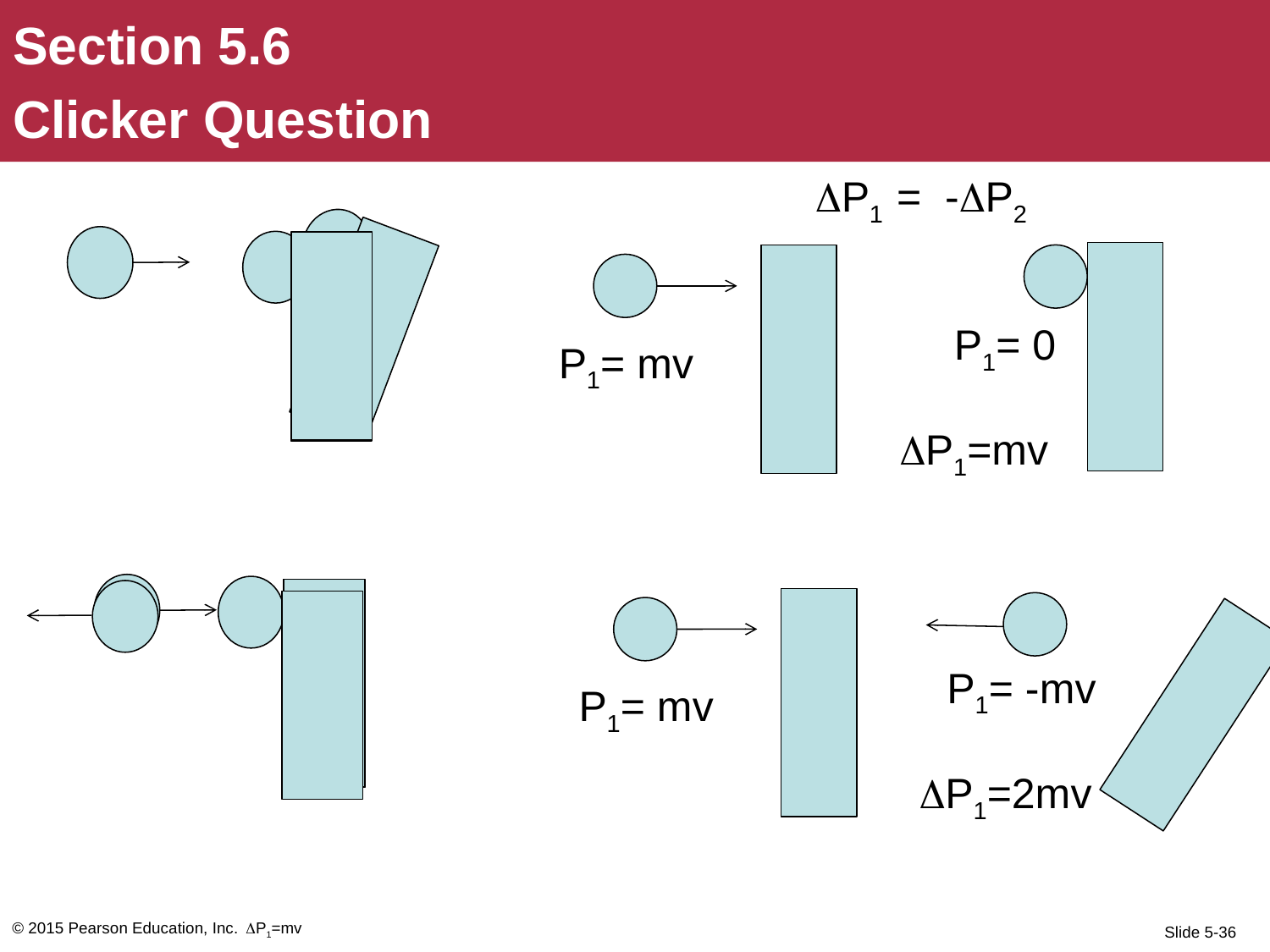

Section 5.6
Clicker Question
ΔP1  =  -ΔP2

P1= 0
P1= mv
ΔP1=mv

P1= -mv
P1= mv
ΔP1=2mv

© 2015 Pearson Education, Inc. ΔP1=mv